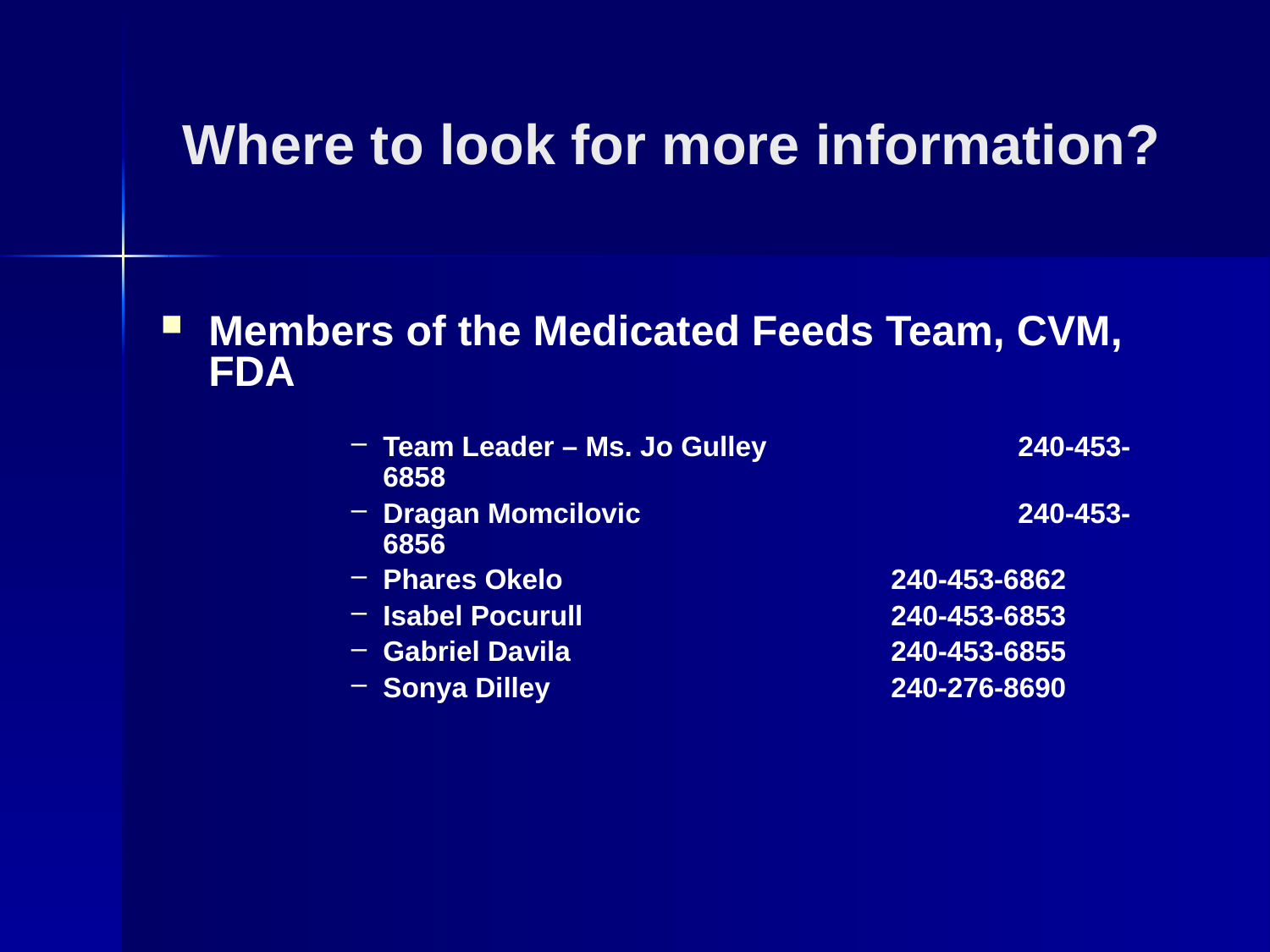

# Where to look for more information?
Members of the Medicated Feeds Team, CVM, FDA

Team Leader – Ms. Jo Gulley 		240-453-6858
Dragan Momcilovic			240-453-6856
Phares Okelo			240-453-6862
Isabel Pocurull			240-453-6853
Gabriel Davila			240-453-6855
Sonya Dilley			240-276-8690